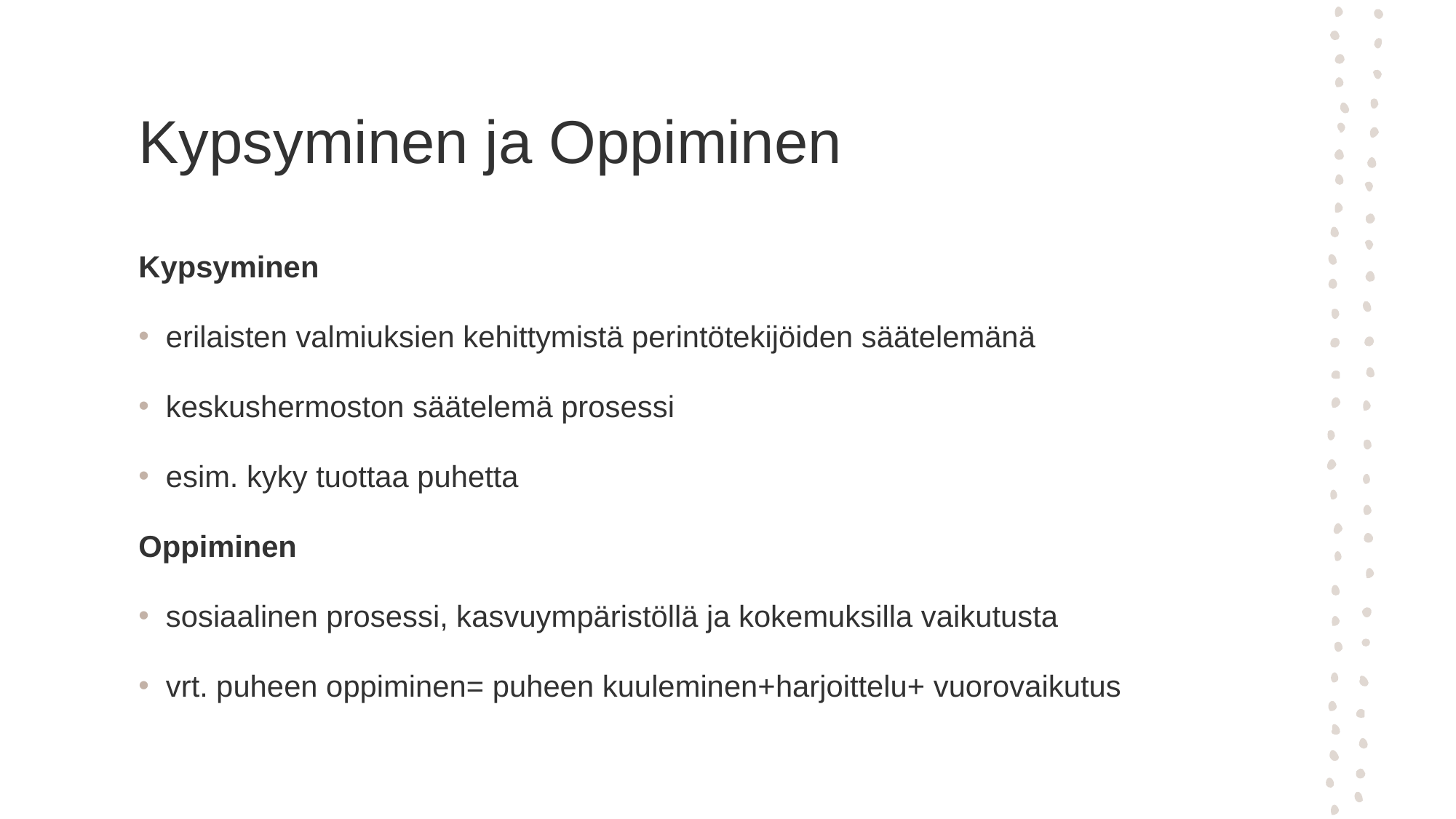

# Kypsyminen ja Oppiminen
Kypsyminen
erilaisten valmiuksien kehittymistä perintötekijöiden säätelemänä
keskushermoston säätelemä prosessi
esim. kyky tuottaa puhetta
Oppiminen
sosiaalinen prosessi, kasvuympäristöllä ja kokemuksilla vaikutusta
vrt. puheen oppiminen= puheen kuuleminen+harjoittelu+ vuorovaikutus